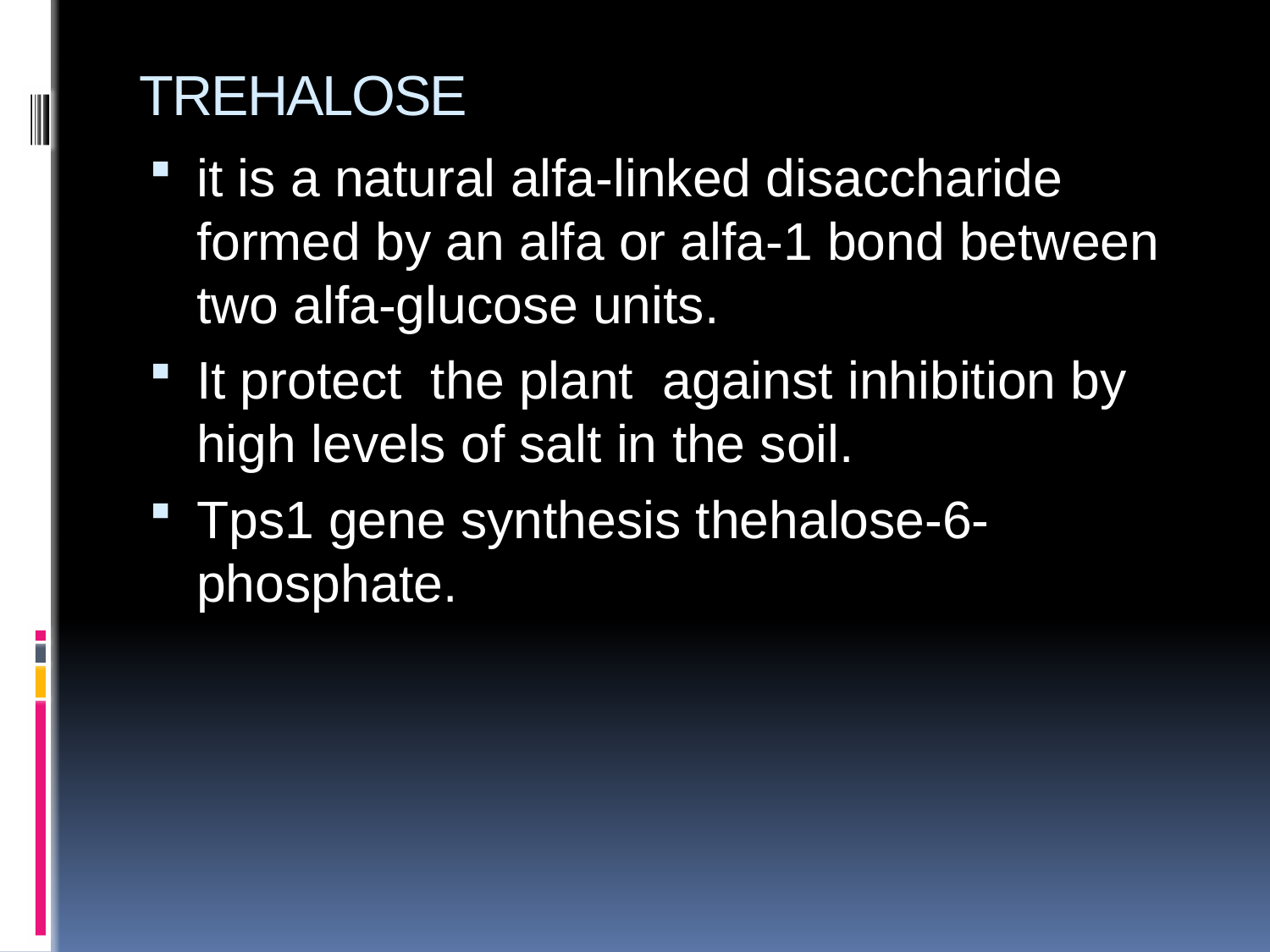

# TREHALOSE
it is a natural alfa-linked disaccharide formed by an alfa or alfa-1 bond between two alfa-glucose units.
It protect  the plant  against inhibition by high levels of salt in the soil.
Tps1 gene synthesis thehalose-6-phosphate.